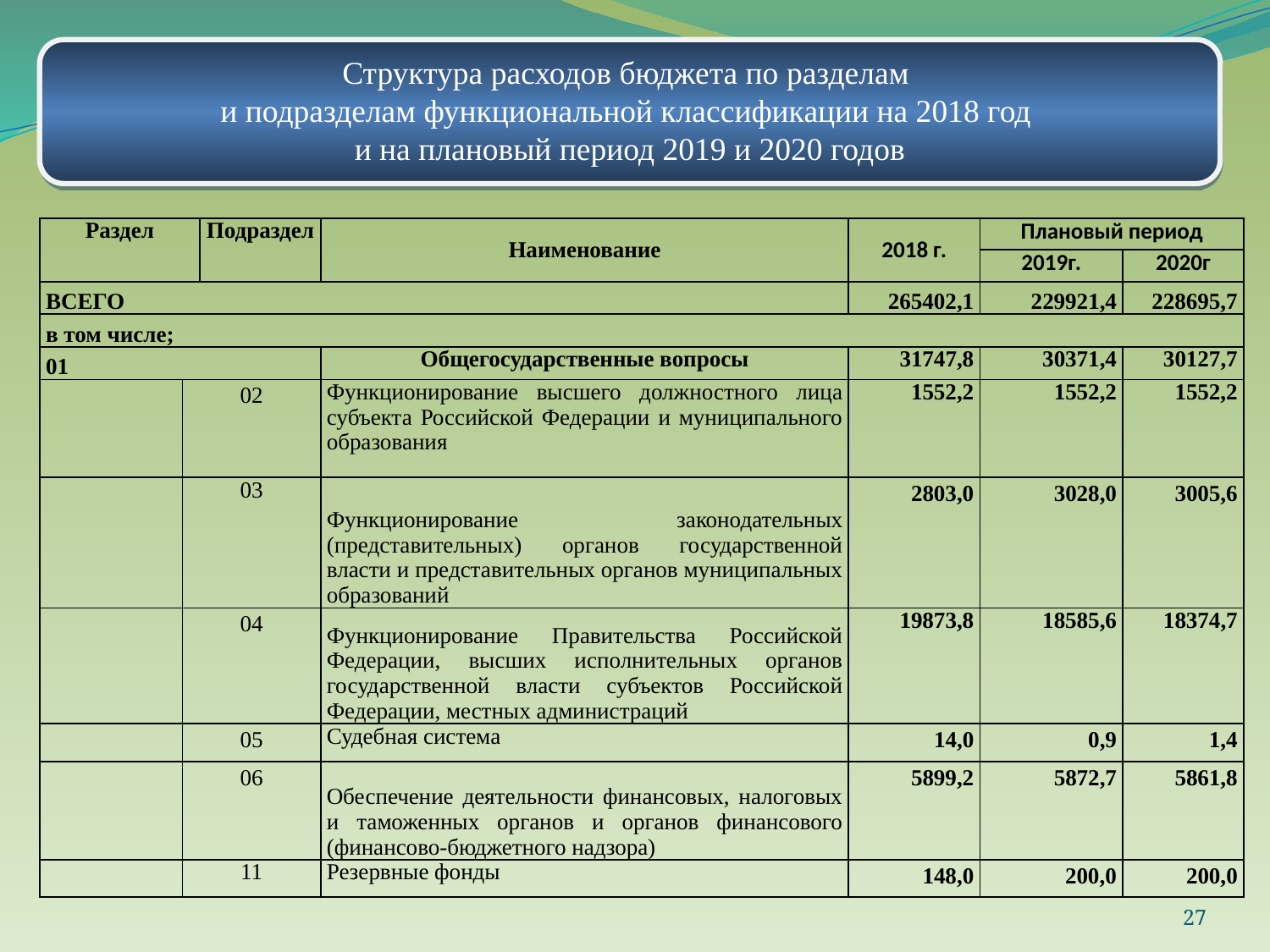

Структура расходов бюджета по разделам
и подразделам функциональной классификации на 2018 год
и на плановый период 2019 и 2020 годов
| Раздел |  | Подраздел | Наименование | 2018 г. | Плановый период |  |
| --- | --- | --- | --- | --- | --- | --- |
|  |  |  |  |  | 2019г. | 2020г |
| ВСЕГО |  |  |  | 265402,1 | 229921,4 | 228695,7 |
| в том числе; |  |  |  |  |  |  |
| 01 |  |  | Общегосударственные вопросы | 31747,8 | 30371,4 | 30127,7 |
|  | 02 |  | Функционирование высшего должностного лица субъекта Российской Федерации и муниципального образования | 1552,2 | 1552,2 | 1552,2 |
|  | 03 |  | Функционирование законодательных (представительных) органов государственной власти и представительных органов муниципальных образований | 2803,0 | 3028,0 | 3005,6 |
|  | 04 |  | Функционирование Правительства Российской Федерации, высших исполнительных органов государственной власти субъектов Российской Федерации, местных администраций | 19873,8 | 18585,6 | 18374,7 |
|  | 05 |  | Судебная система | 14,0 | 0,9 | 1,4 |
|  | 06 |  | Обеспечение деятельности финансовых, налоговых и таможенных органов и органов финансового (финансово-бюджетного надзора) | 5899,2 | 5872,7 | 5861,8 |
|  | 11 |  | Резервные фонды | 148,0 | 200,0 | 200,0 |
27